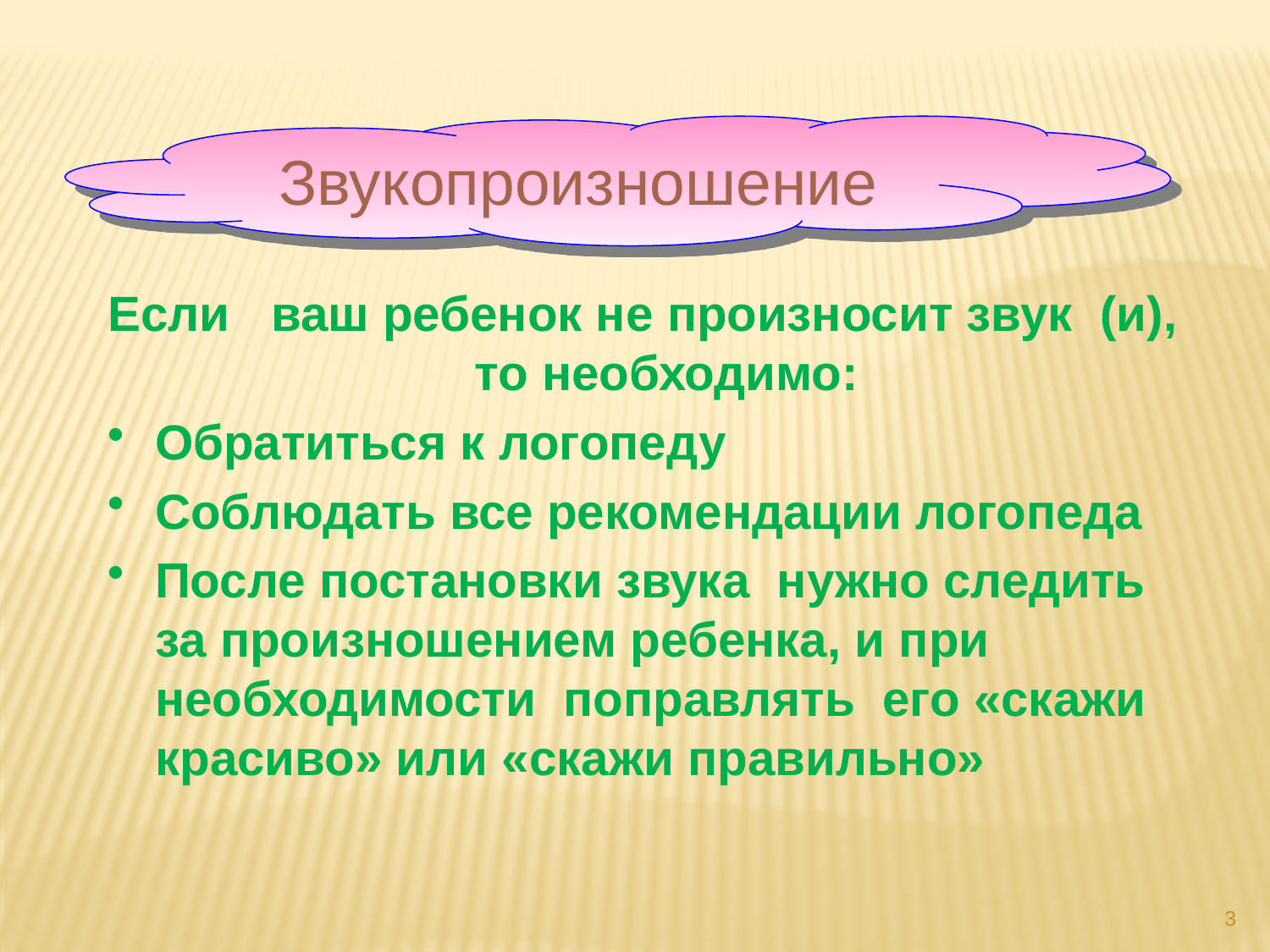

Звукопроизношение
Если   ваш ребенок не произносит звук  (и), то необходимо:
Обратиться к логопеду
Соблюдать все рекомендации логопеда
После постановки звука  нужно следить за произношением ребенка, и при необходимости  поправлять  его «скажи красиво» или «скажи правильно»
3